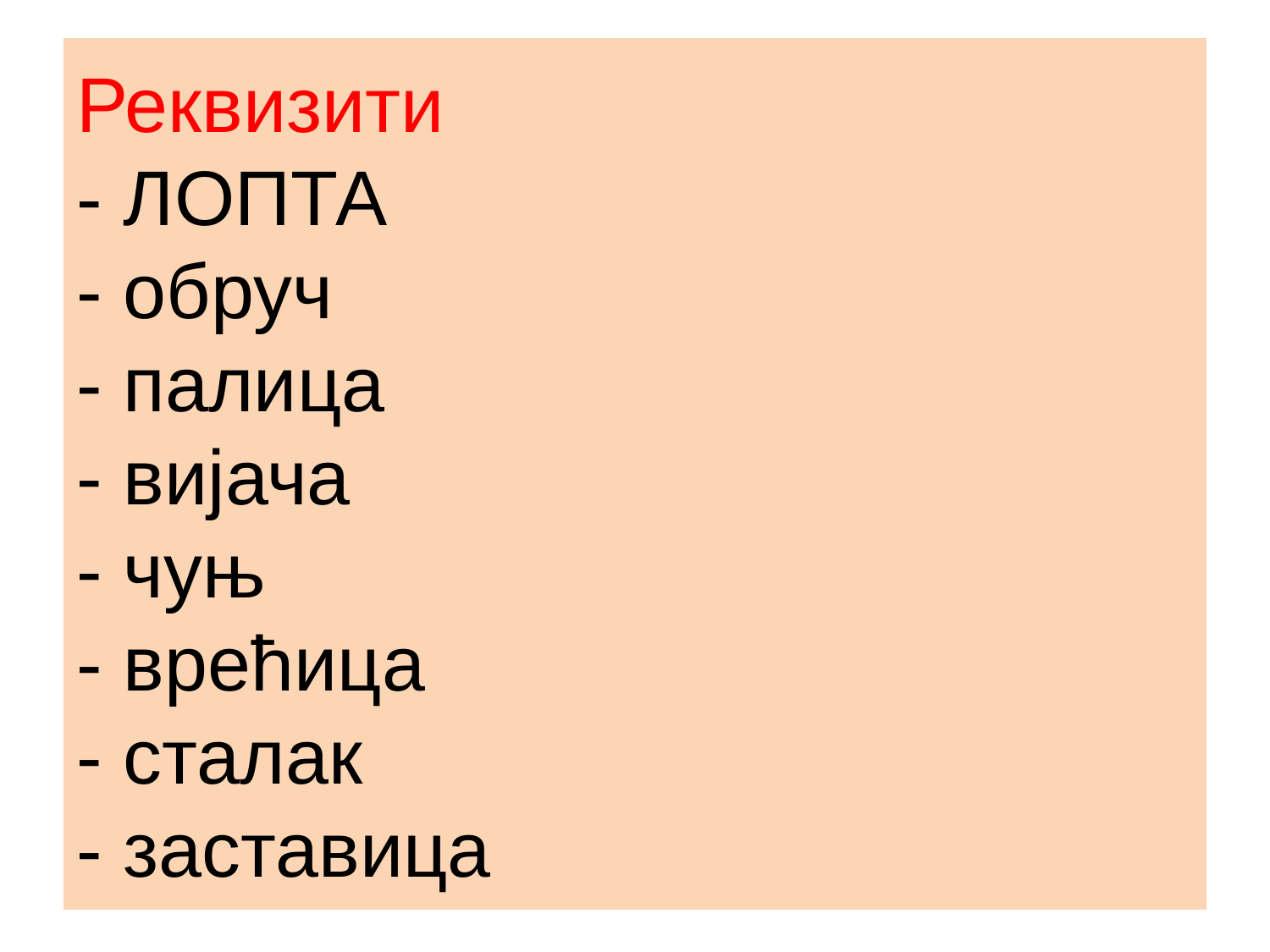

# Реквизити - ЛОПТА - обруч - палица - вијача - чуњ - врећица - сталак - заставица